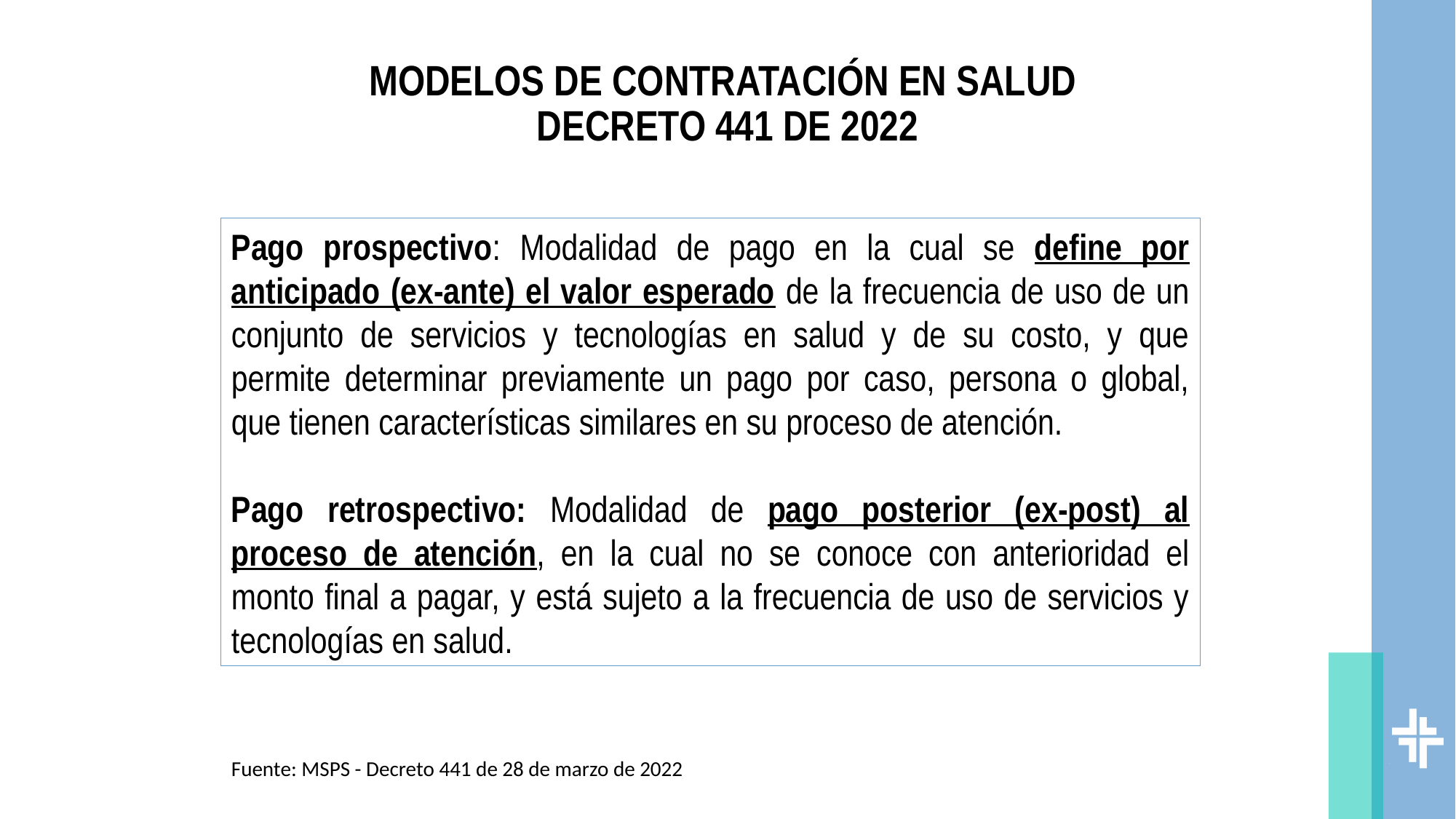

# MODELOS DE CONTRATACIÓN EN SALUD DECRETO 441 DE 2022
Pago prospectivo: Modalidad de pago en la cual se define por anticipado (ex-ante) el valor esperado de la frecuencia de uso de un conjunto de servicios y tecnologías en salud y de su costo, y que permite determinar previamente un pago por caso, persona o global, que tienen características similares en su proceso de atención.

Pago retrospectivo: Modalidad de pago posterior (ex-post) al proceso de atención, en la cual no se conoce con anterioridad el monto final a pagar, y está sujeto a la frecuencia de uso de servicios y tecnologías en salud.
Fuente: MSPS - Decreto 441 de 28 de marzo de 2022